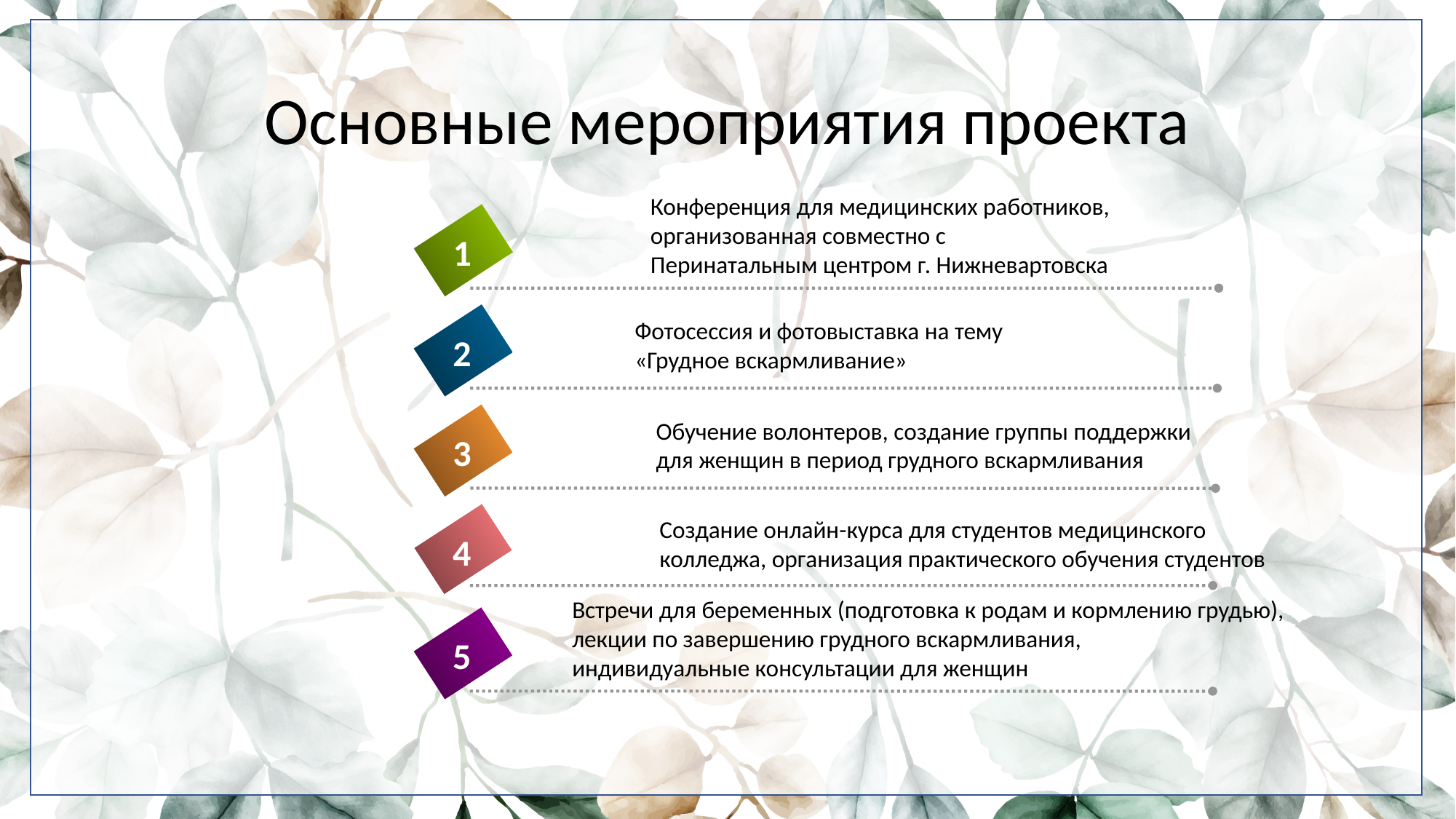

# Основные мероприятия проекта
Конференция для медицинских работников,
организованная совместно с
Перинатальным центром г. Нижневартовска

1

Фотосессия и фотовыставка на тему
«Грудное вскармливание»

2

Обучение волонтеров, создание группы поддержки
для женщин в период грудного вскармливания

3

Создание онлайн-курса для студентов медицинского
колледжа, организация практического обучения студентов

4

Встречи для беременных (подготовка к родам и кормлению грудью),
лекции по завершению грудного вскармливания,
индивидуальные консультации для женщин

5